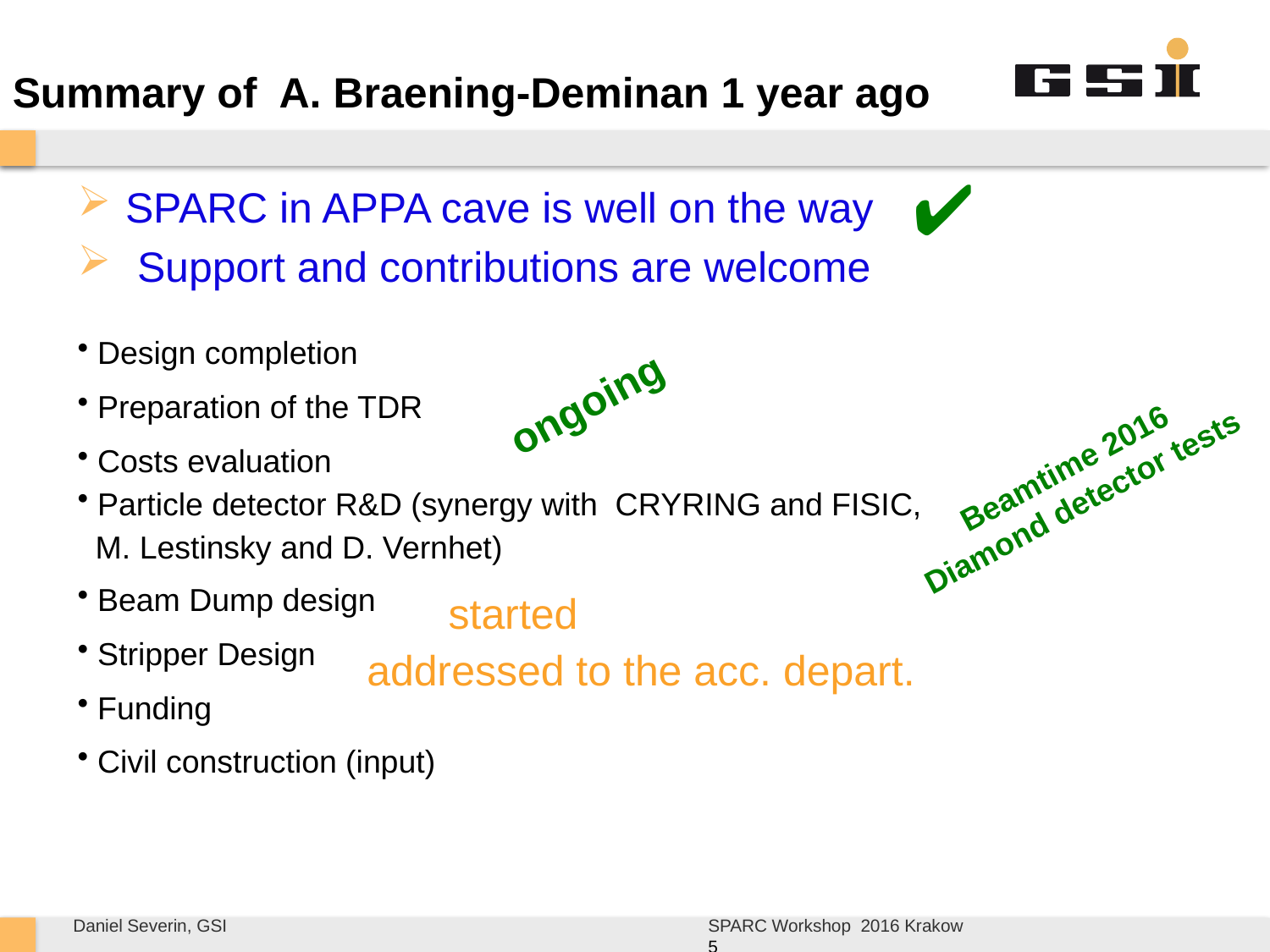

Summary of  A. Braening-Deminan 1 year ago
✔
SPARC in APPA cave is well on the way
 Support and contributions are welcome
 Design completion
 Preparation of the TDR
 Costs evaluation
 Particle detector R&D (synergy with  CRYRING and FISIC,
  M. Lestinsky and D. Vernhet)
 Beam Dump design
 Stripper Design
 Funding
 Civil construction (input)
ongoing
Beamtime 2016
Diamond detector tests
started
addressed to the acc. depart.